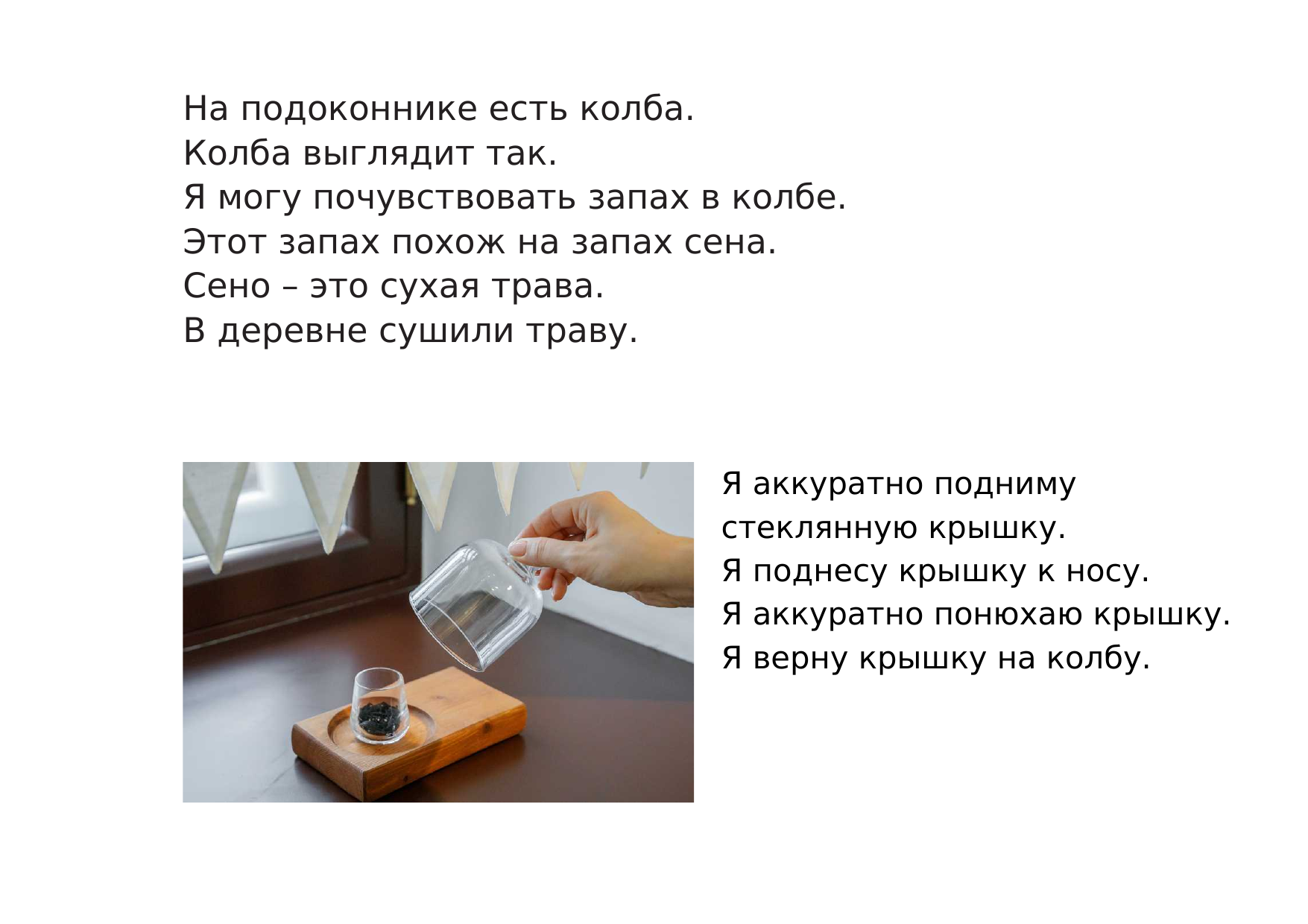

На подоконнике есть колба.
Колба выглядит так.
Я могу почувствовать запах в колбе.
Этот запах похож на запах сена.
Сено – это сухая трава.
В деревне сушили траву.

Я аккуратно подниму стеклянную крышку.
Я поднесу крышку к носу.
Я аккуратно понюхаю крышку.
Я верну крышку на колбу.